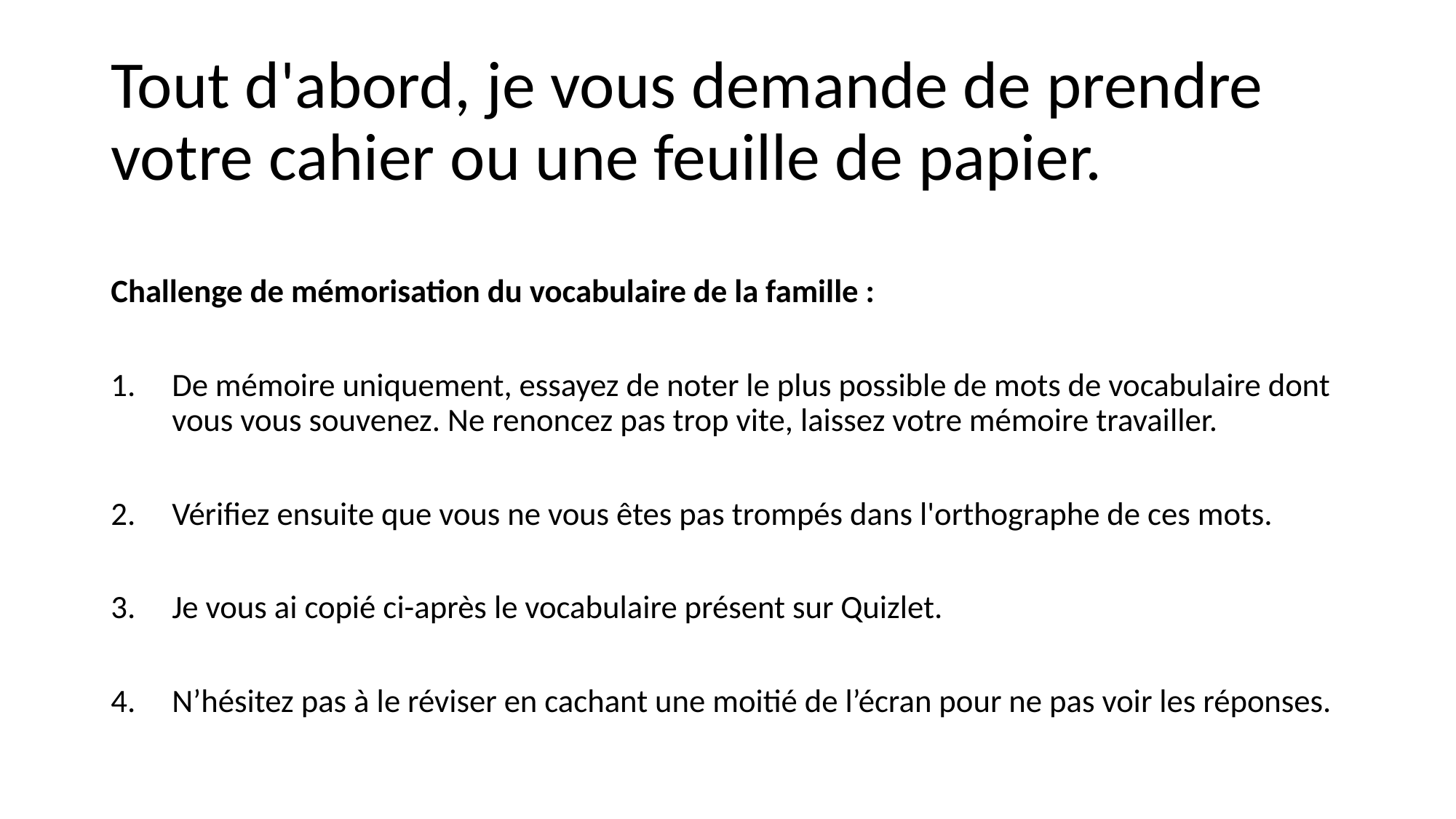

# Tout d'abord, je vous demande de prendre votre cahier ou une feuille de papier.

Challenge de mémorisation du vocabulaire de la famille :

De mémoire uniquement, essayez de noter le plus possible de mots de vocabulaire dont vous vous souvenez. Ne renoncez pas trop vite, laissez votre mémoire travailler.

Vérifiez ensuite que vous ne vous êtes pas trompés dans l'orthographe de ces mots.

Je vous ai copié ci-après le vocabulaire présent sur Quizlet.

N’hésitez pas à le réviser en cachant une moitié de l’écran pour ne pas voir les réponses.